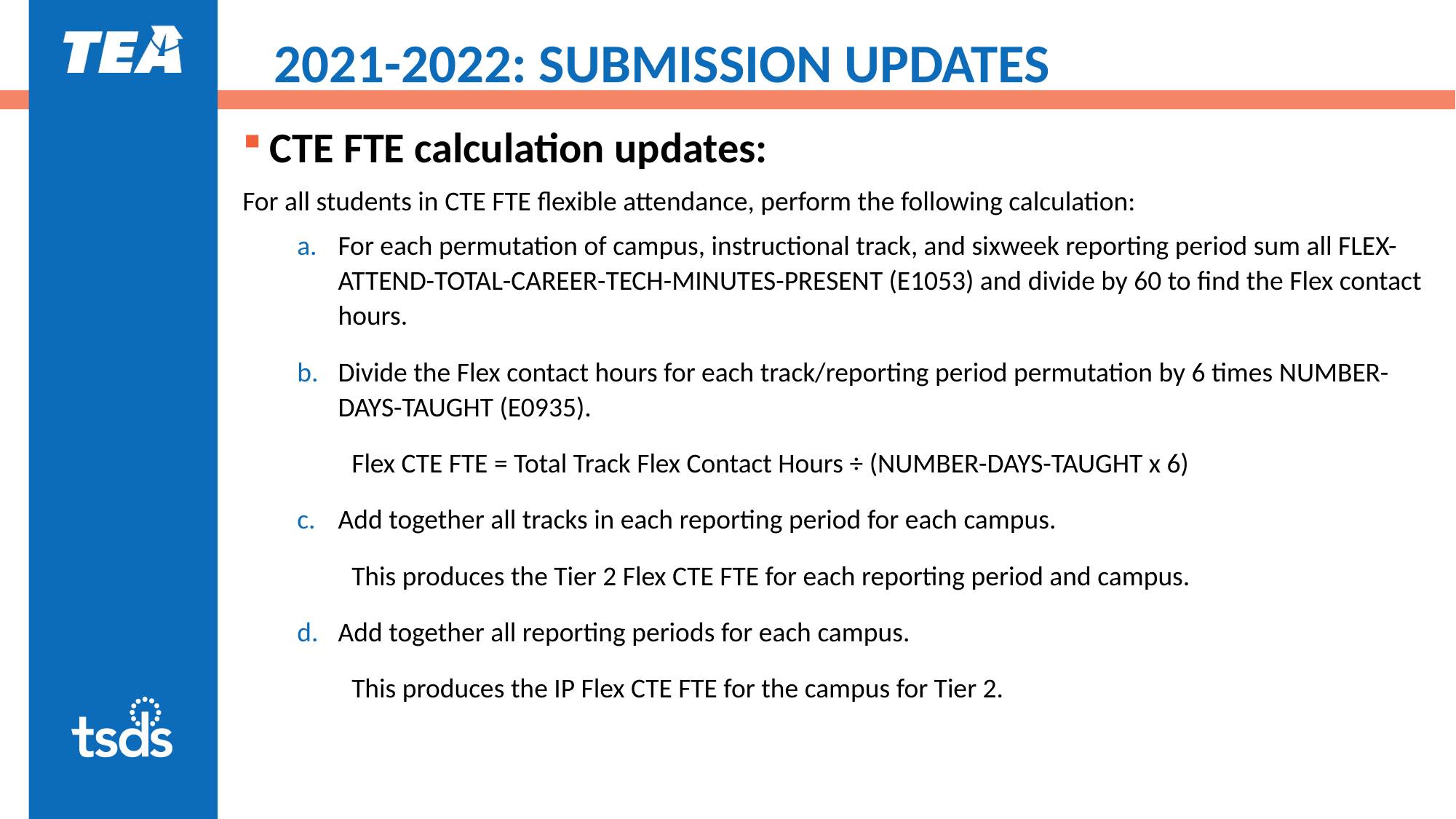

# 2021-2022: SUBMISSION UPDATES
CTE FTE calculation updates:
For all students in CTE FTE flexible attendance, perform the following calculation:
For each permutation of campus, instructional track, and sixweek reporting period sum all FLEX-ATTEND-TOTAL-CAREER-TECH-MINUTES-PRESENT (E1053) and divide by 60 to find the Flex contact hours.
Divide the Flex contact hours for each track/reporting period permutation by 6 times NUMBER-DAYS-TAUGHT (E0935).
Flex CTE FTE = Total Track Flex Contact Hours ÷ (NUMBER-DAYS-TAUGHT x 6)
Add together all tracks in each reporting period for each campus.
This produces the Tier 2 Flex CTE FTE for each reporting period and campus.
Add together all reporting periods for each campus.
This produces the IP Flex CTE FTE for the campus for Tier 2.